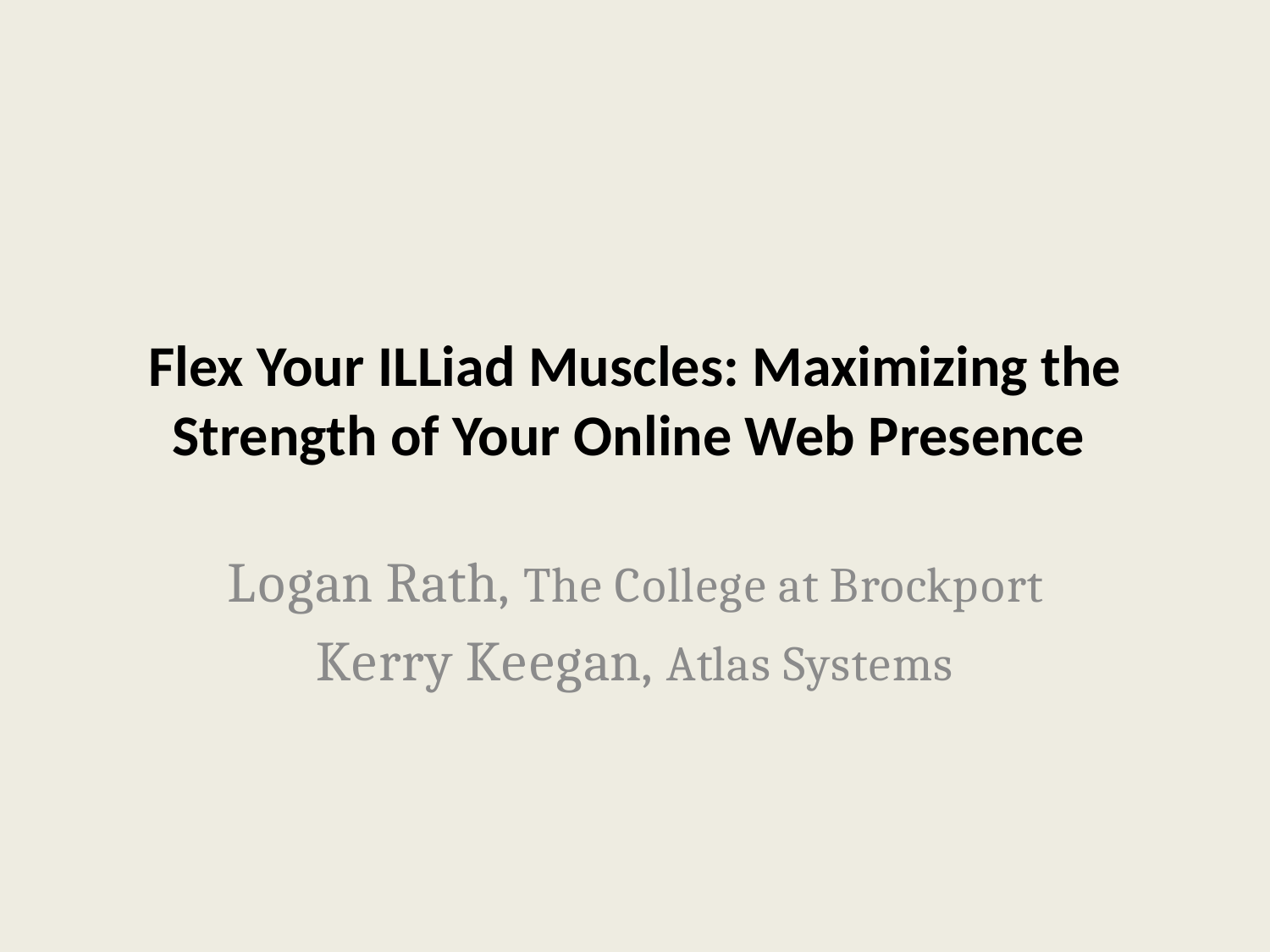

# Flex Your ILLiad Muscles: Maximizing the Strength of Your Online Web Presence
Logan Rath, The College at Brockport
Kerry Keegan, Atlas Systems